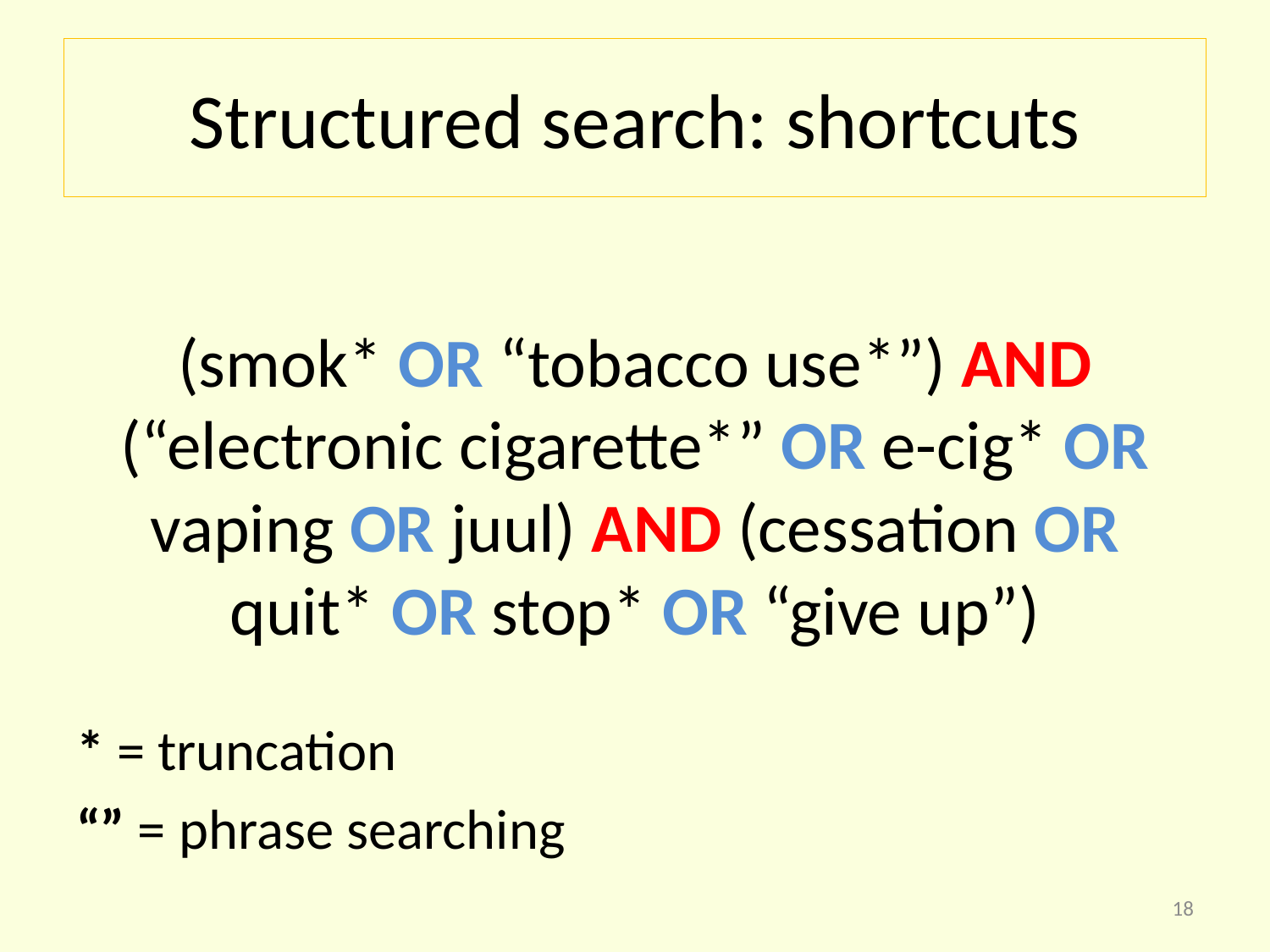

# Structured search: shortcuts

(smok* OR “tobacco use*”) AND (“electronic cigarette*” OR e-cig* OR vaping OR juul) AND (cessation OR quit* OR stop* OR “give up”)

* = truncation
“” = phrase searching
18